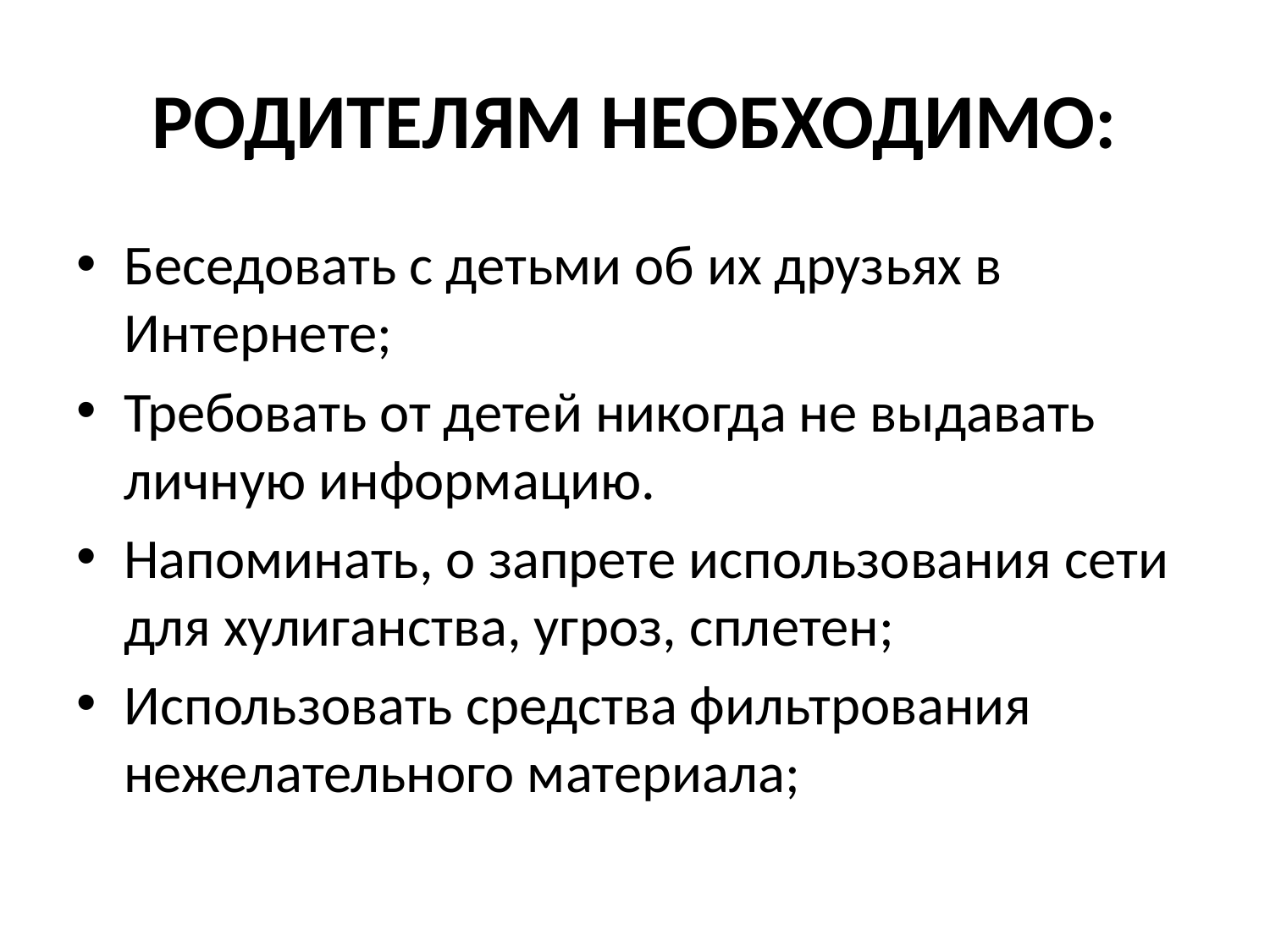

# РОДИТЕЛЯМ НЕОБХОДИМО:
Беседовать с детьми об их друзьях в Интернете;
Требовать от детей никогда не выдавать личную информацию.
Напоминать, о запрете использования сети для хулиганства, угроз, сплетен;
Использовать средства фильтрования нежелательного материала;